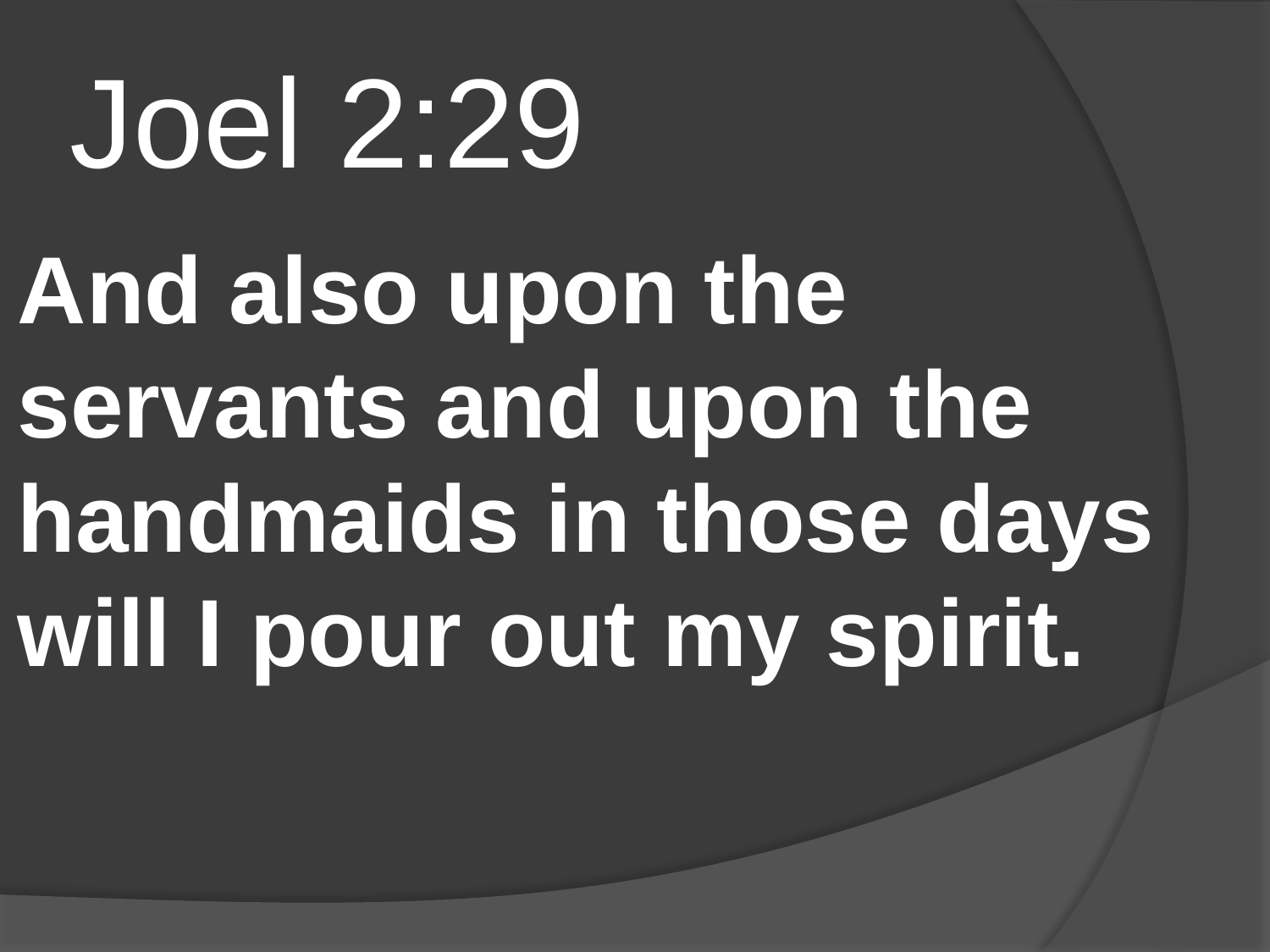

# Joel 2:29
And also upon the servants and upon the handmaids in those days will I pour out my spirit.